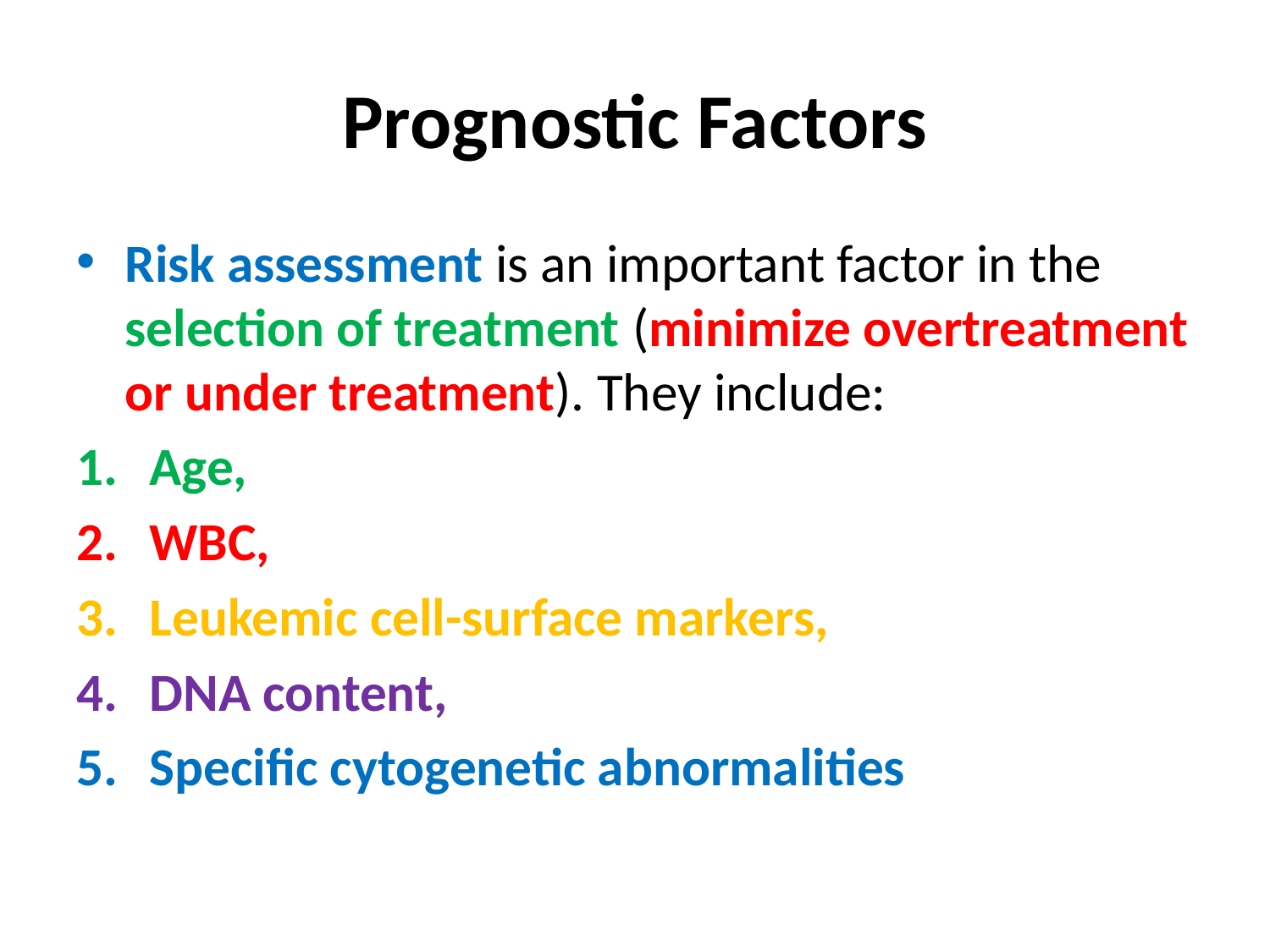

# Prognostic Factors
Risk assessment is an important factor in the selection of treatment (minimize overtreatment or under treatment). They include:
Age,
WBC,
Leukemic cell-surface markers,
DNA content,
Specific cytogenetic abnormalities